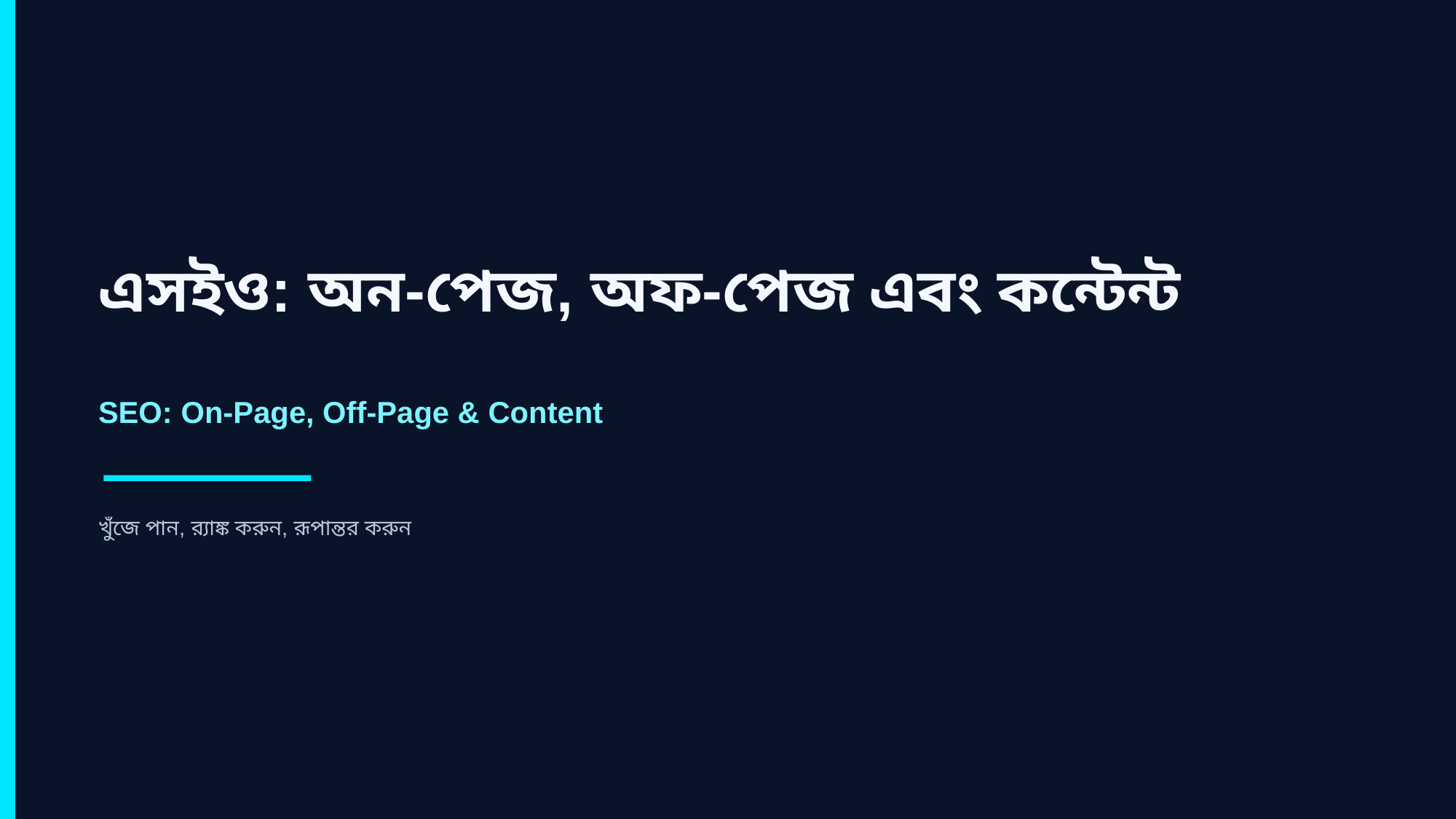

এসইও: অন-পেজ, অফ-পেজ এবং কন্টেন্ট
SEO: On-Page, Off-Page & Content

খুঁজে পান, র‌্যাঙ্ক করুন, রূপান্তর করুন